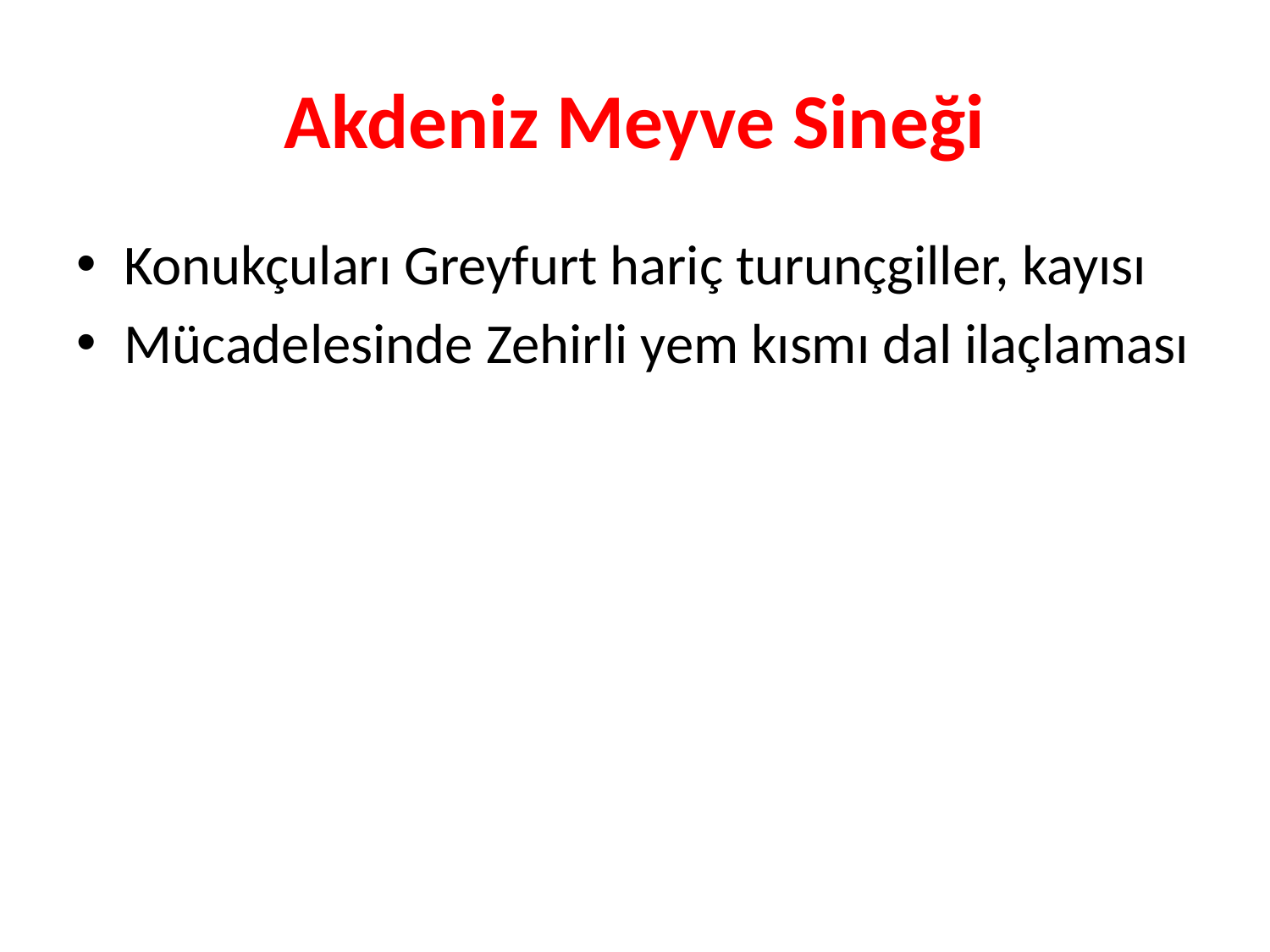

# Akdeniz Meyve Sineği
Konukçuları Greyfurt hariç turunçgiller, kayısı
Mücadelesinde Zehirli yem kısmı dal ilaçlaması